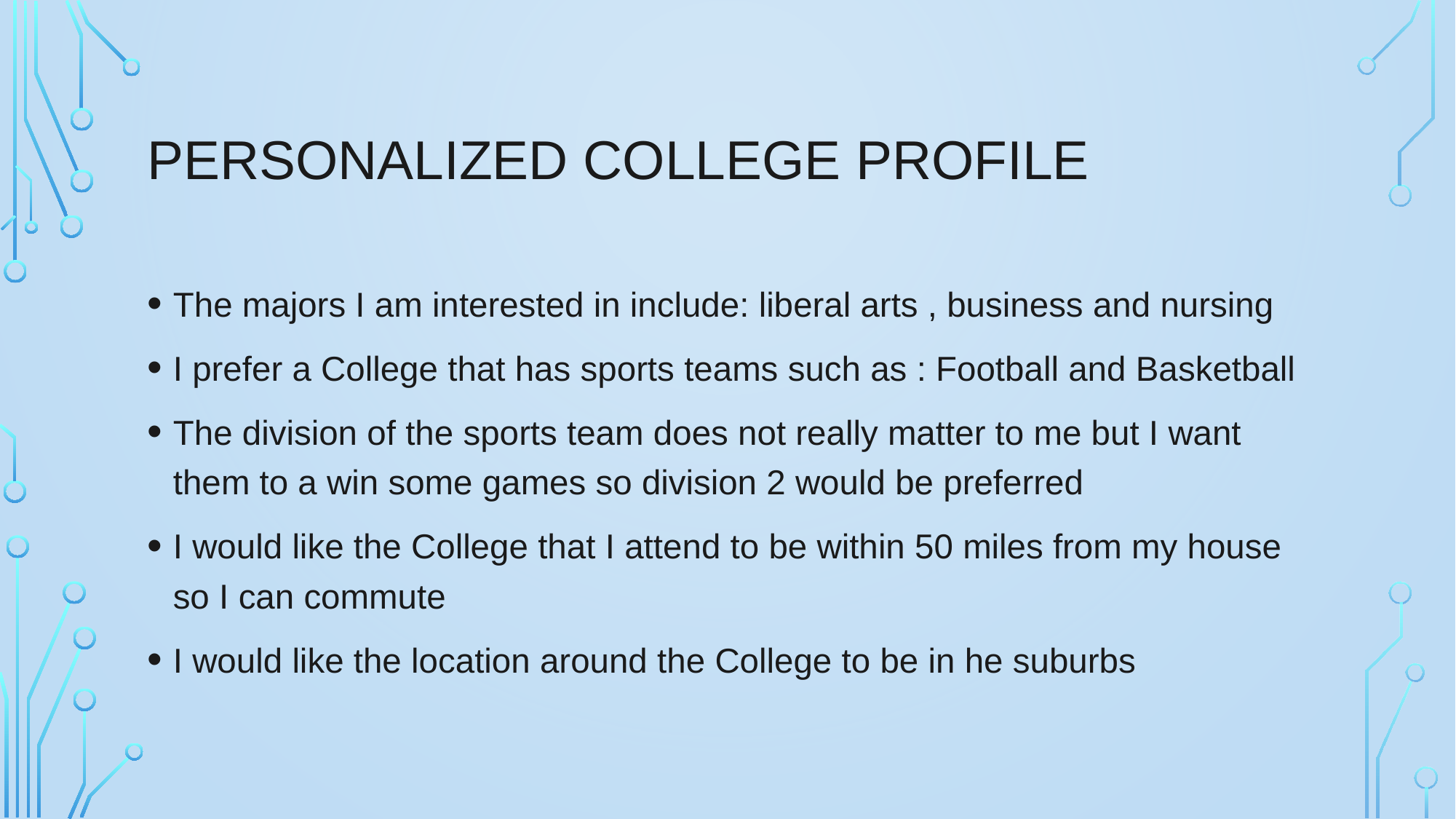

# Personalized College Profile
The majors I am interested in include: liberal arts , business and nursing
I prefer a College that has sports teams such as : Football and Basketball
The division of the sports team does not really matter to me but I want them to a win some games so division 2 would be preferred
I would like the College that I attend to be within 50 miles from my house so I can commute
I would like the location around the College to be in he suburbs